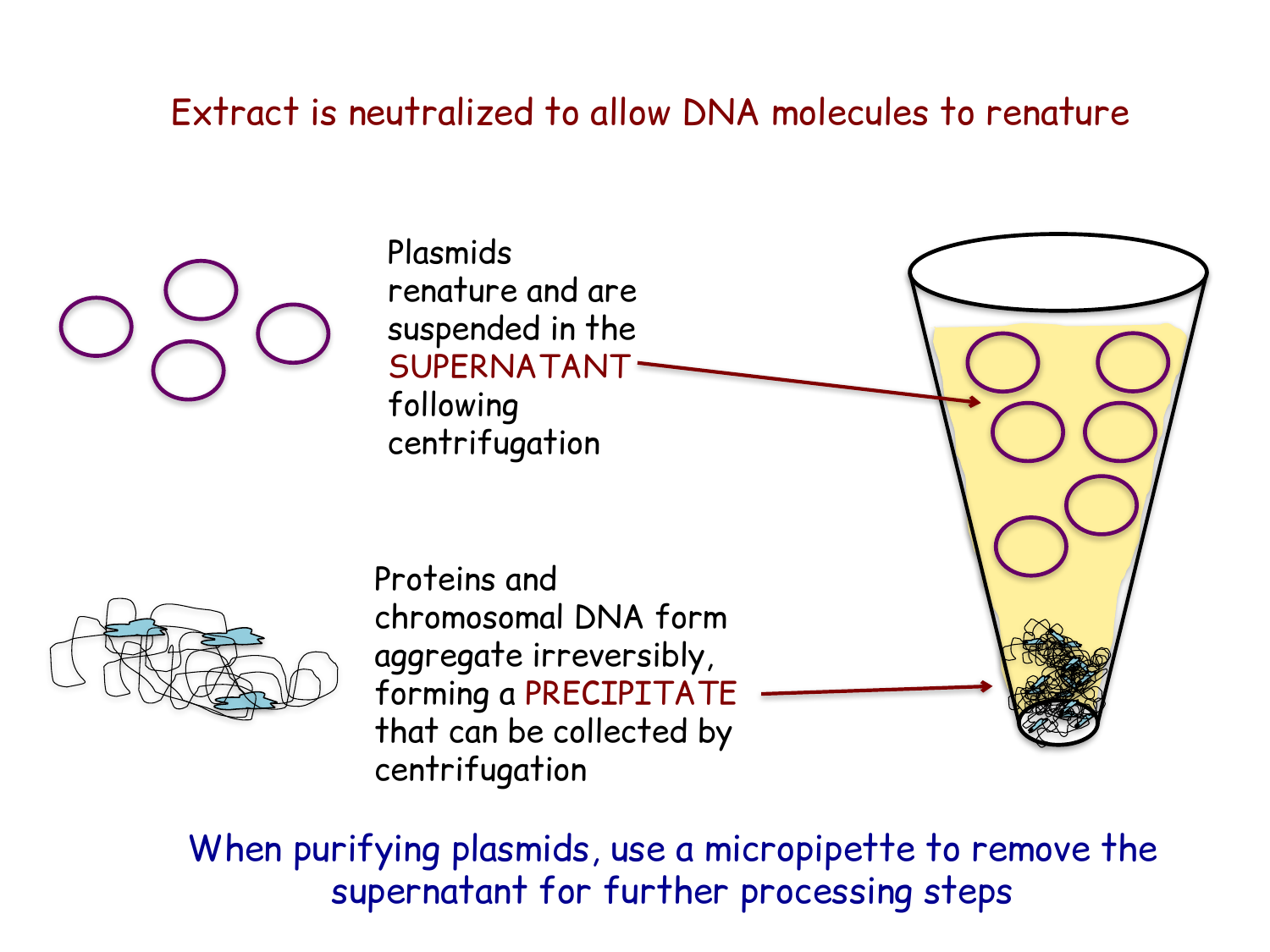

Extract is neutralized to allow DNA molecules to renature
Plasmids renature and are suspended in the SUPERNATANT
following centrifugation

Proteins and chromosomal DNA form aggregate irreversibly, forming a PRECIPITATE that can be collected by centrifugation

When purifying plasmids, use a micropipette to remove the supernatant for further processing steps